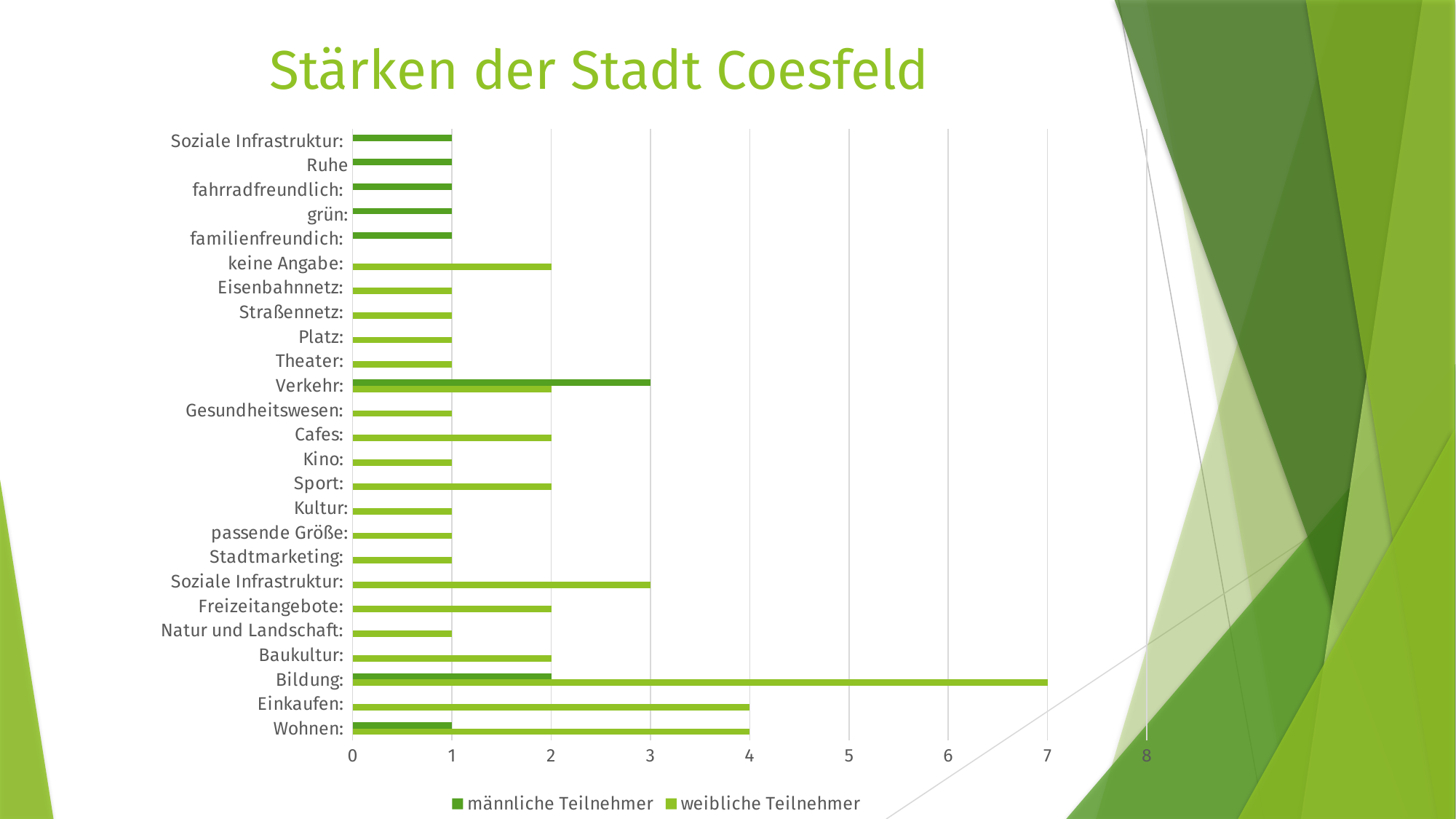

# Stärken der Stadt Coesfeld

### Chart

| Category | weibliche Teilnehmer | männliche Teilnehmer |
|---|---|---|
| Wohnen:  | 4.0 | 1.0 |
| Einkaufen:  | 4.0 | None |
| Bildung:  | 7.0 | 2.0 |
| Baukultur:  | 2.0 | None |
| Natur und Landschaft:  | 1.0 | None |
| Freizeitangebote:  | 2.0 | None |
| Soziale Infrastruktur:  | 3.0 | None |
| Stadtmarketing:  | 1.0 | None |
| passende Größe: | 1.0 | None |
| Kultur: | 1.0 | None |
| Sport:  | 2.0 | None |
| Kino:  | 1.0 | None |
| Cafes:  | 2.0 | None |
| Gesundheitswesen:  | 1.0 | None |
| Verkehr:  | 2.0 | 3.0 |
| Theater:  | 1.0 | None |
| Platz:  | 1.0 | None |
| Straßennetz:  | 1.0 | None |
| Eisenbahnnetz:  | 1.0 | None |
| keine Angabe:  | 2.0 | None |
| familienfreundich:  | None | 1.0 |
| grün: | None | 1.0 |
| fahrradfreundlich:  | None | 1.0 |
| Ruhe | None | 1.0 |
| Soziale Infrastruktur:  | None | 1.0 |